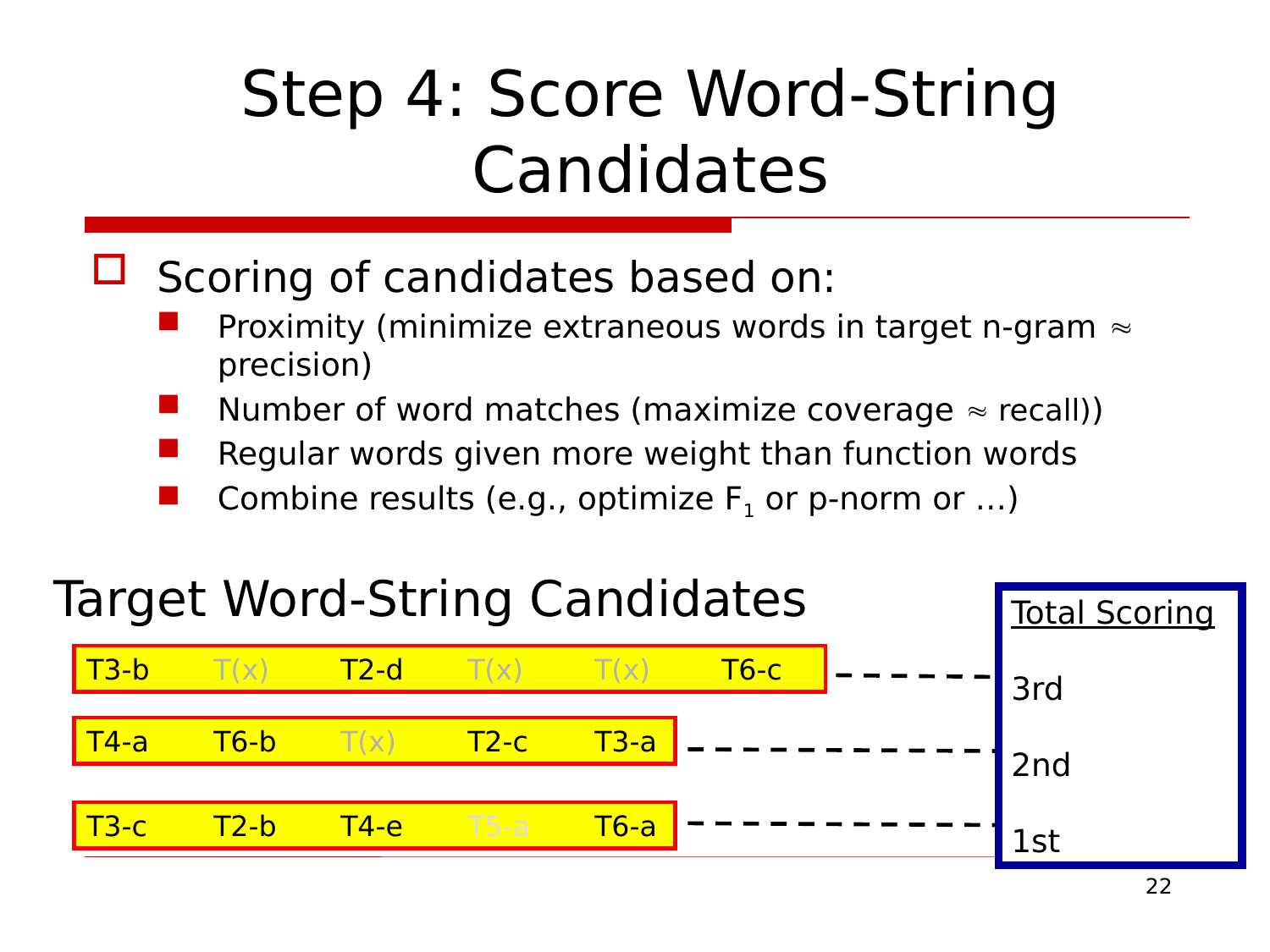

# Step 4: Score Word-String Candidates
Scoring of candidates based on:
Proximity (minimize extraneous words in target n-gram ≈ precision)
Number of word matches (maximize coverage ≈ recall))
Regular words given more weight than function words
Combine results (e.g., optimize F1 or p-norm or …)
Target Word-String Candidates
Total Scoring

3rd

2nd

1st
T3-b	T(x)	T2-d	T(x)	T(x)	T6-c

T4-a	T6-b	T(x)	T2-c	T3-a

T3-c	T2-b	T4-e	T5-a	T6-a

22